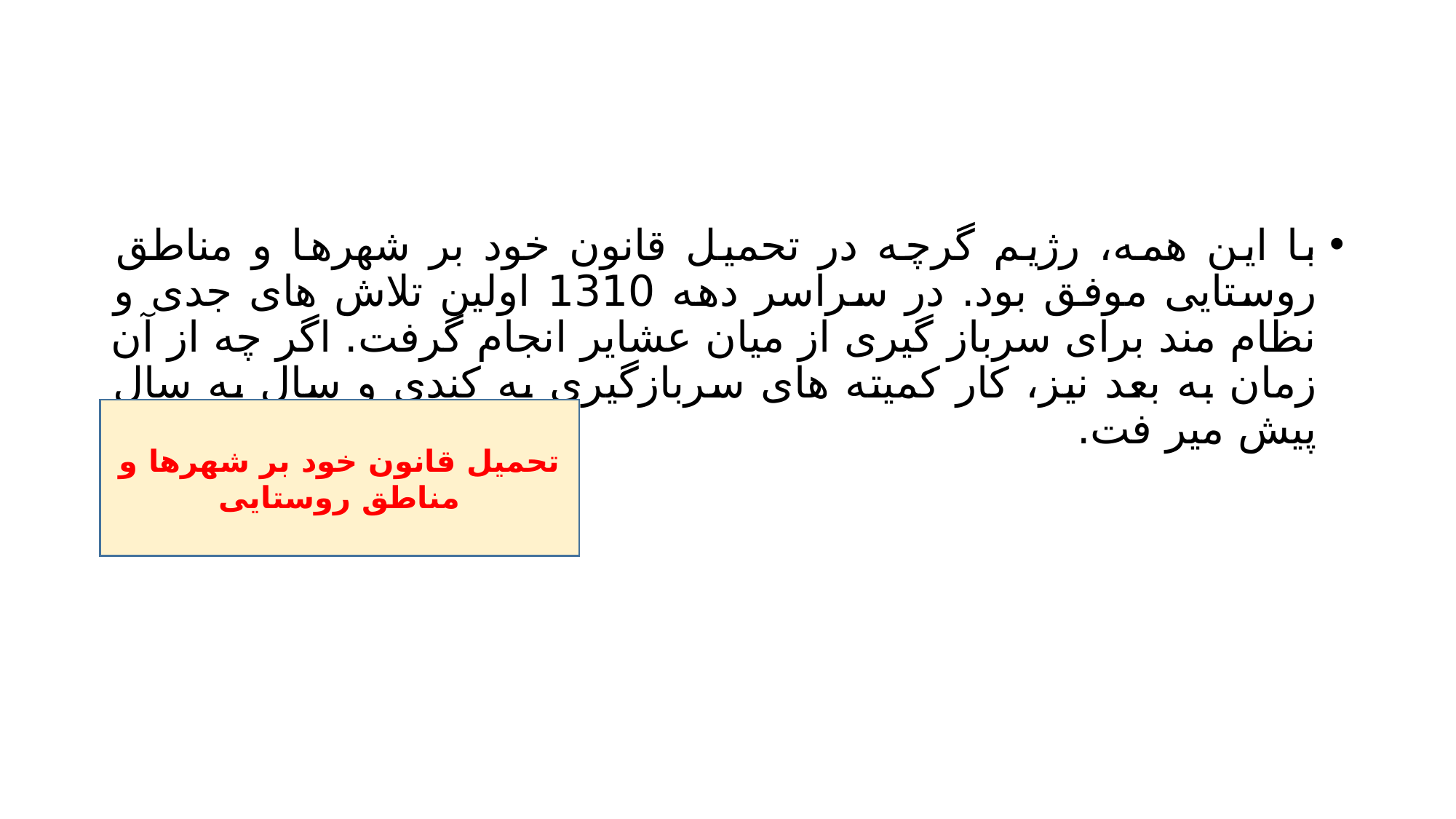

#
با این همه، رژیم گرچه در تحمیل قانون خود بر شهرها و مناطق روستایی موفق بود. در سراسر دهه 1310 اولین تلاش های جدی و نظام مند برای سرباز گیری از میان عشایر انجام گرفت. اگر چه از آن زمان به بعد نیز، کار کمیته های سربازگیری به کندی و سال به سال پیش میر فت.
تحمیل قانون خود بر شهرها و مناطق روستایی